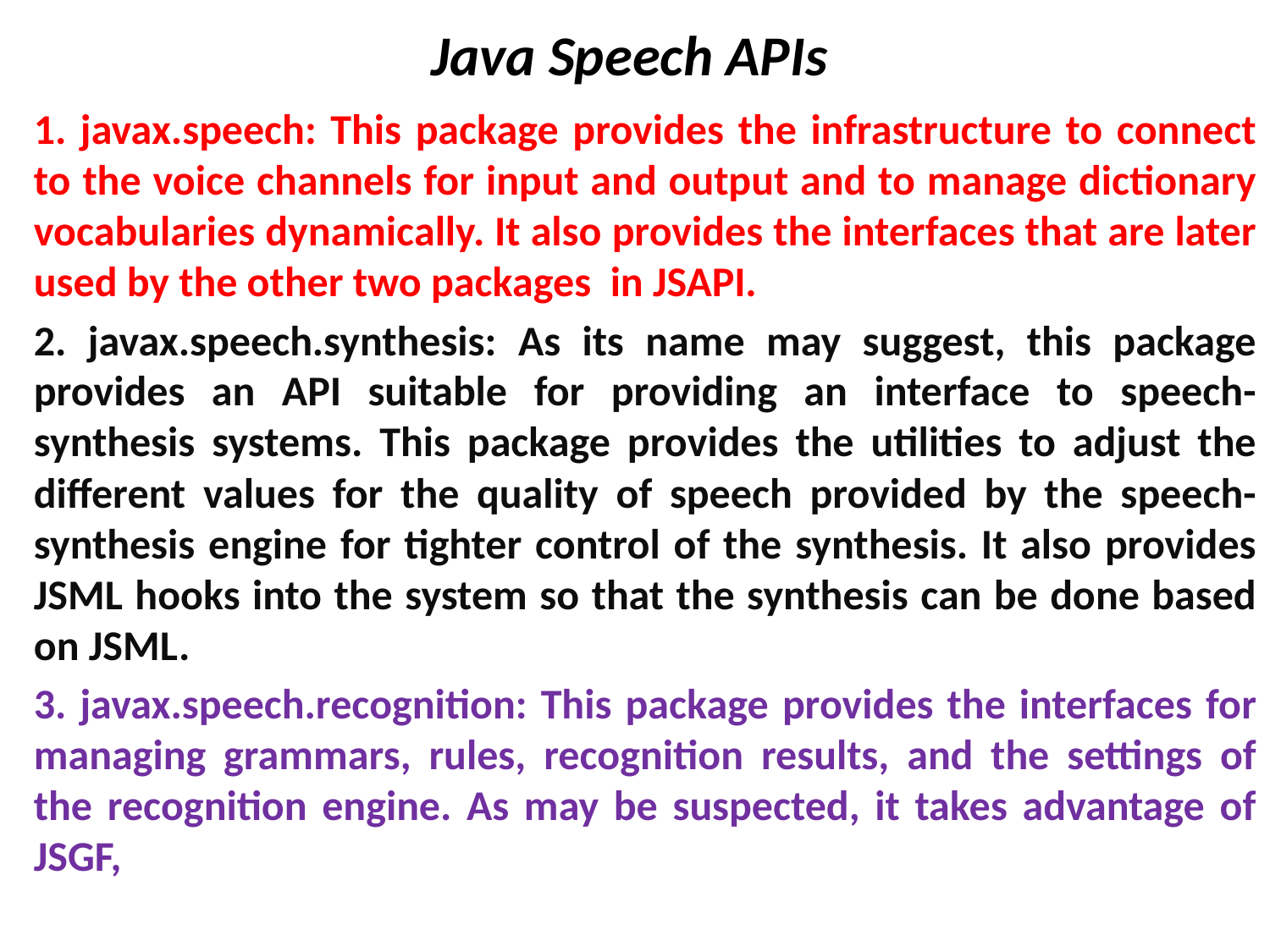

# Java Speech APIs
1. javax.speech: This package provides the infrastructure to connect to the voice channels for input and output and to manage dictionary vocabularies dynamically. It also provides the interfaces that are later used by the other two packages  in JSAPI.
2. javax.speech.synthesis: As its name may suggest, this package provides an API suitable for providing an interface to speech-synthesis systems. This package provides the utilities to adjust the different values for the quality of speech provided by the speech-synthesis engine for tighter control of the synthesis. It also provides JSML hooks into the system so that the synthesis can be done based on JSML.
3. javax.speech.recognition: This package provides the interfaces for managing grammars, rules, recognition results, and the settings of the recognition engine. As may be suspected, it takes advantage of JSGF,